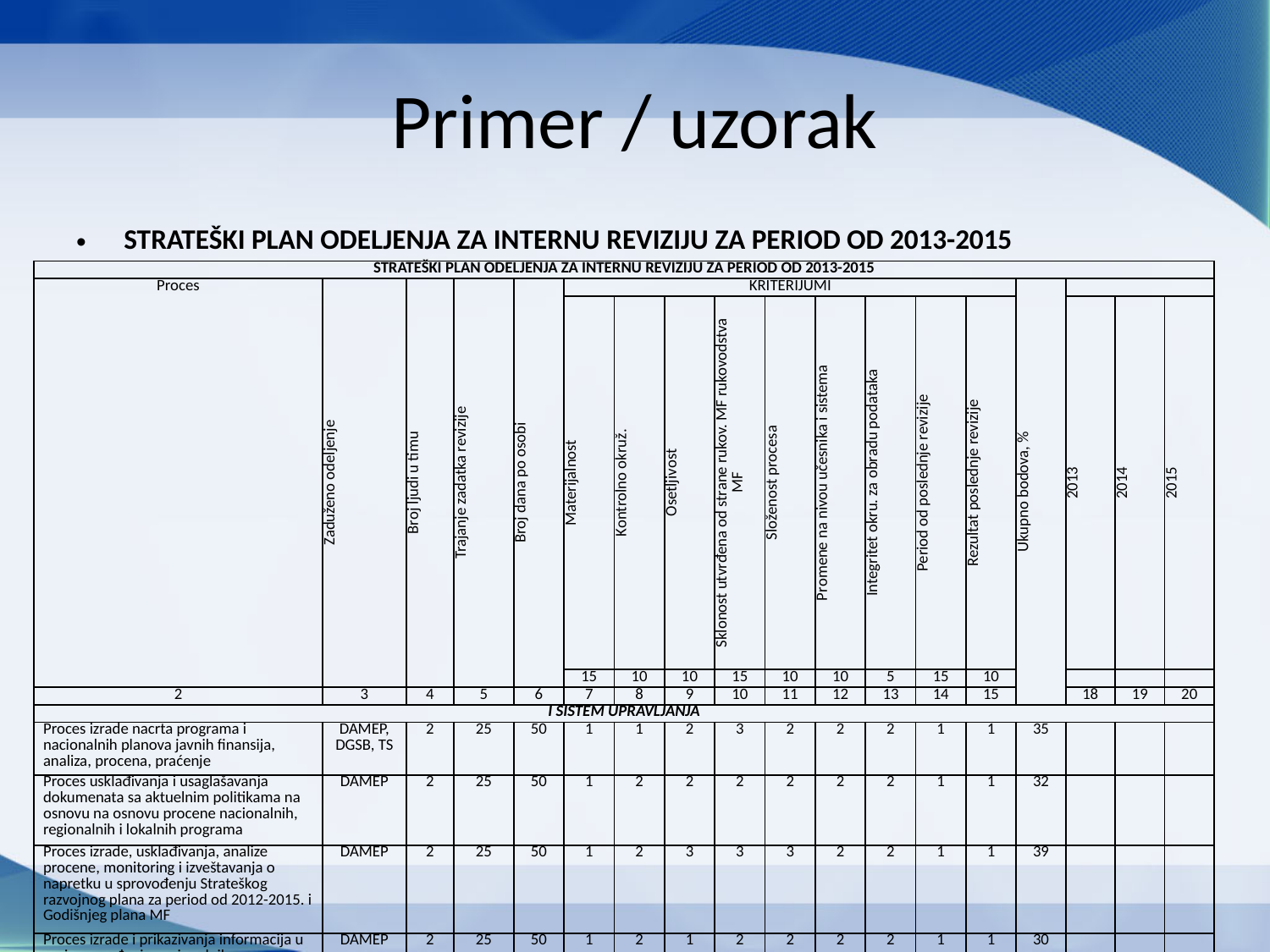

# Primer / uzorak
STRATEŠKI PLAN ODELJENJA ZA INTERNU REVIZIJU ZA PERIOD OD 2013-2015
| STRATEŠKI PLAN ODELJENJA ZA INTERNU REVIZIJU ZA PERIOD OD 2013-2015 |  |  |  |  |  |  |  |  |  |  |  |  |  |  |  |  |  |
| --- | --- | --- | --- | --- | --- | --- | --- | --- | --- | --- | --- | --- | --- | --- | --- | --- | --- |
| Proces | Zaduženo odeljenje | Broj ljudi u timu | Trajanje zadatka revizije | Broj dana po osobi | KRITERIJUMI |  |  |  |  |  |  |  |  | Ukupno bodova, % |  |  |  |
|  |  |  |  |  | Materijalnost | Kontrolno okruž. | Osetljivost | Sklonost utvrđena od strane rukov. MF rukovodstva MF | Složenost procesa | Promene na nivou učesnika i sistema | Integritet okru. za obradu podataka | Period od poslednje revizije | Rezultat poslednje revizije |  | 2013 | 2014 | 2015 |
|  |  |  |  |  | 15 | 10 | 10 | 15 | 10 | 10 | 5 | 15 | 10 |  |  |  |  |
| 2 | 3 | 4 | 5 | 6 | 7 | 8 | 9 | 10 | 11 | 12 | 13 | 14 | 15 |  | 18 | 19 | 20 |
| I SISTEM UPRAVLJANJA |  |  |  |  |  |  |  |  |  |  |  |  |  |  |  |  |  |
| Proces izrade nacrta programa i nacionalnih planova javnih finansija, analiza, procena, praćenje | DAMEP, DGSB, TS | 2 | 25 | 50 | 1 | 1 | 2 | 3 | 2 | 2 | 2 | 1 | 1 | 35 |  |  |  |
| Proces usklađivanja i usaglašavanja dokumenata sa aktuelnim politikama na osnovu na osnovu procene nacionalnih, regionalnih i lokalnih programa | DAMEP | 2 | 25 | 50 | 1 | 2 | 2 | 2 | 2 | 2 | 2 | 1 | 1 | 32 |  |  |  |
| Proces izrade, usklađivanja, analize procene, monitoring i izveštavanja o napretku u sprovođenju Strateškog razvojnog plana za period od 2012-2015. i Godišnjeg plana MF | DAMEP | 2 | 25 | 50 | 1 | 2 | 3 | 3 | 3 | 2 | 2 | 1 | 1 | 39 |  |  |  |
| Proces izrade i prikazivanja informacija u vezi sprovođenja nacionalnih dokumenata javne politike, uključujući upravljanje bazama podataka koji su neophodni za praćenje i procenu politika | DAMEP | 2 | 25 | 50 | 1 | 2 | 1 | 2 | 2 | 2 | 2 | 1 | 1 | 30 |  |  |  |
| Proces praćenja i izveštavanja o primeni preporuka spoljne revizije (Revizorski sud) | DAMEP |  | 25 | 50 | 1 | 2 | 1 | 2 | 2 |  | 2 | 1 | 1 | 30 |  |  |  |